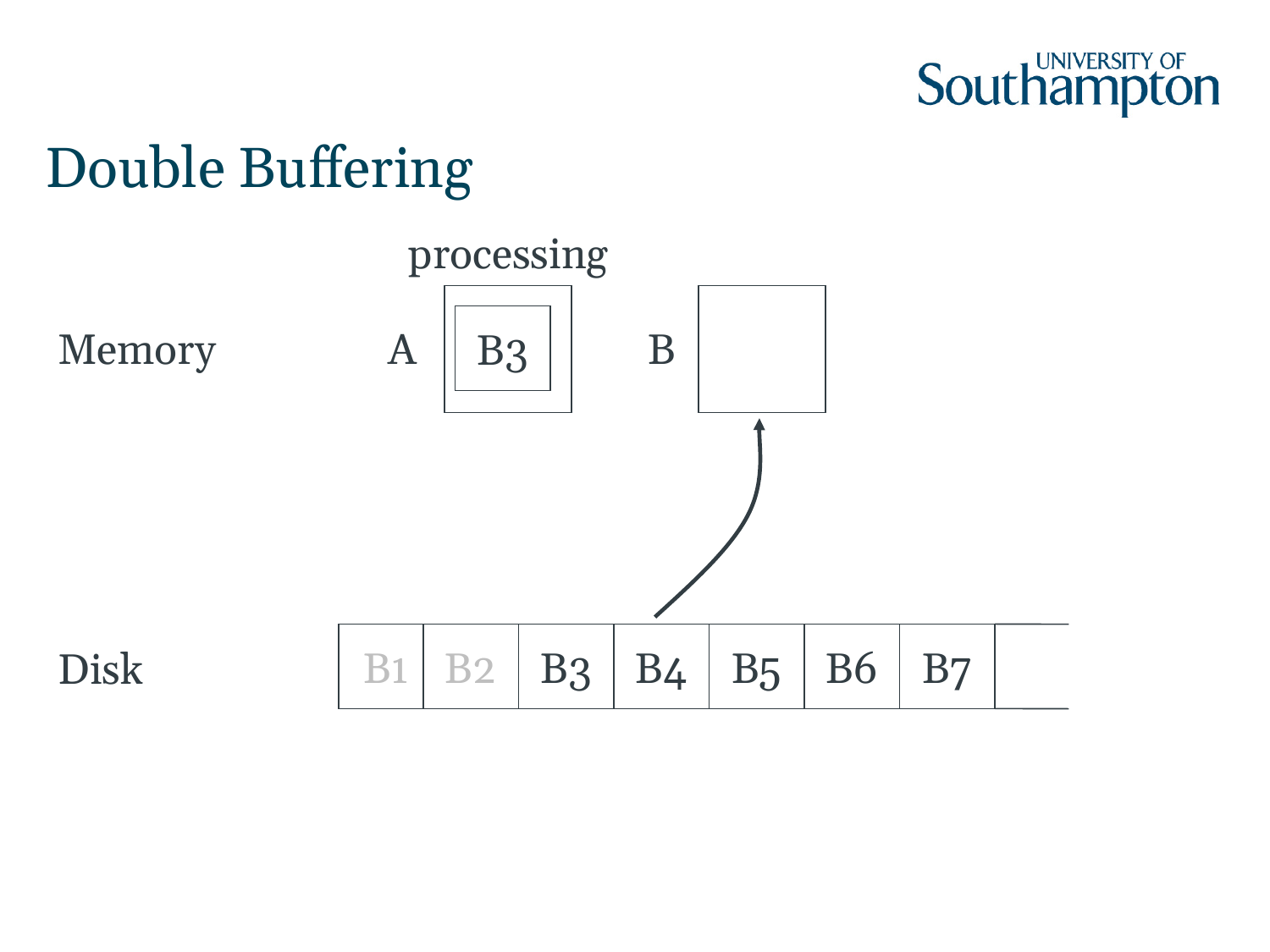

# Double Buffering
processing

B3
Memory
A
B

B1
B2
B3
B4
B5
B6
B7

Disk